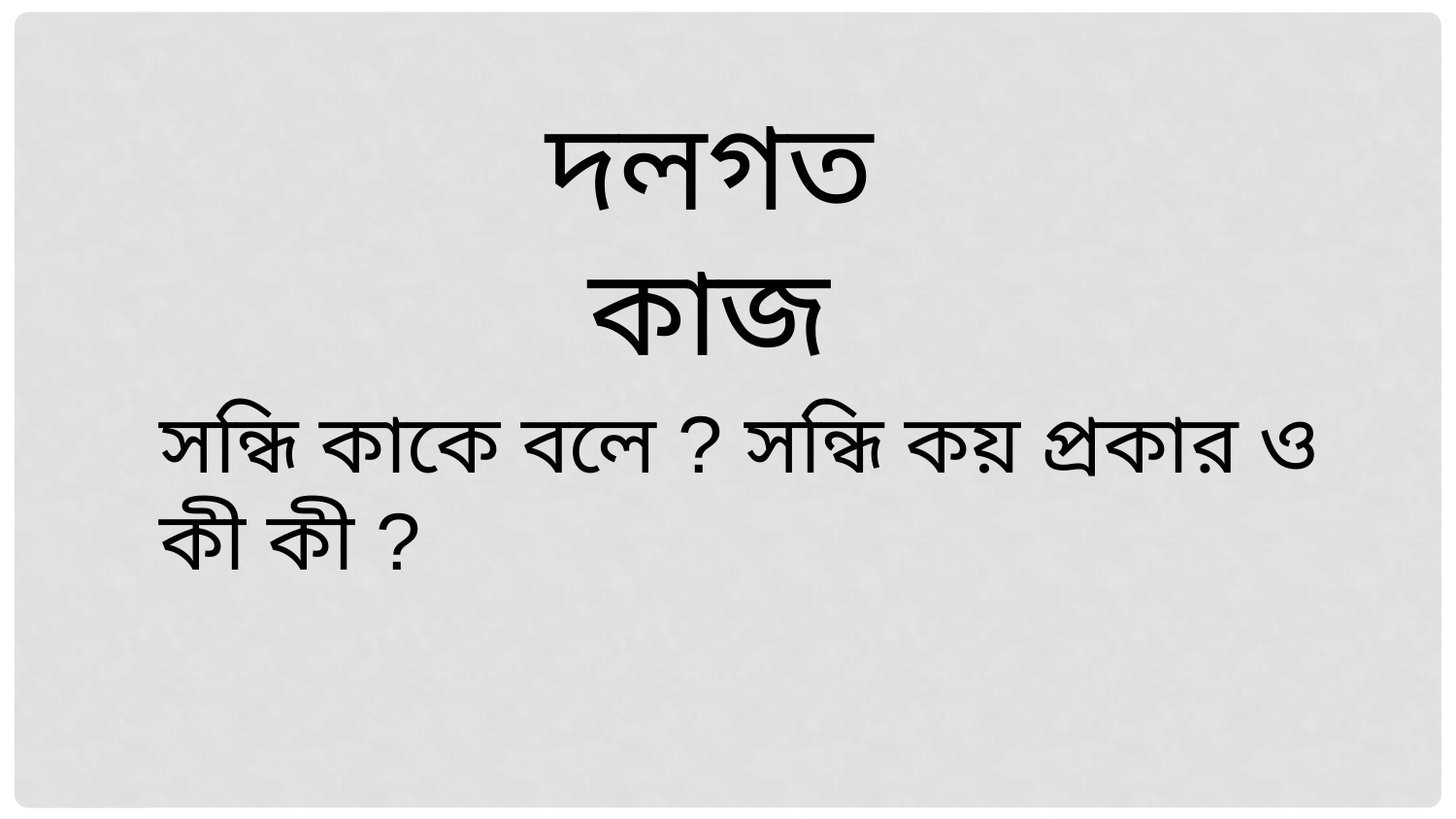

দলগত কাজ
সন্ধি কাকে বলে ? সন্ধি কয় প্রকার ও কী কী ?